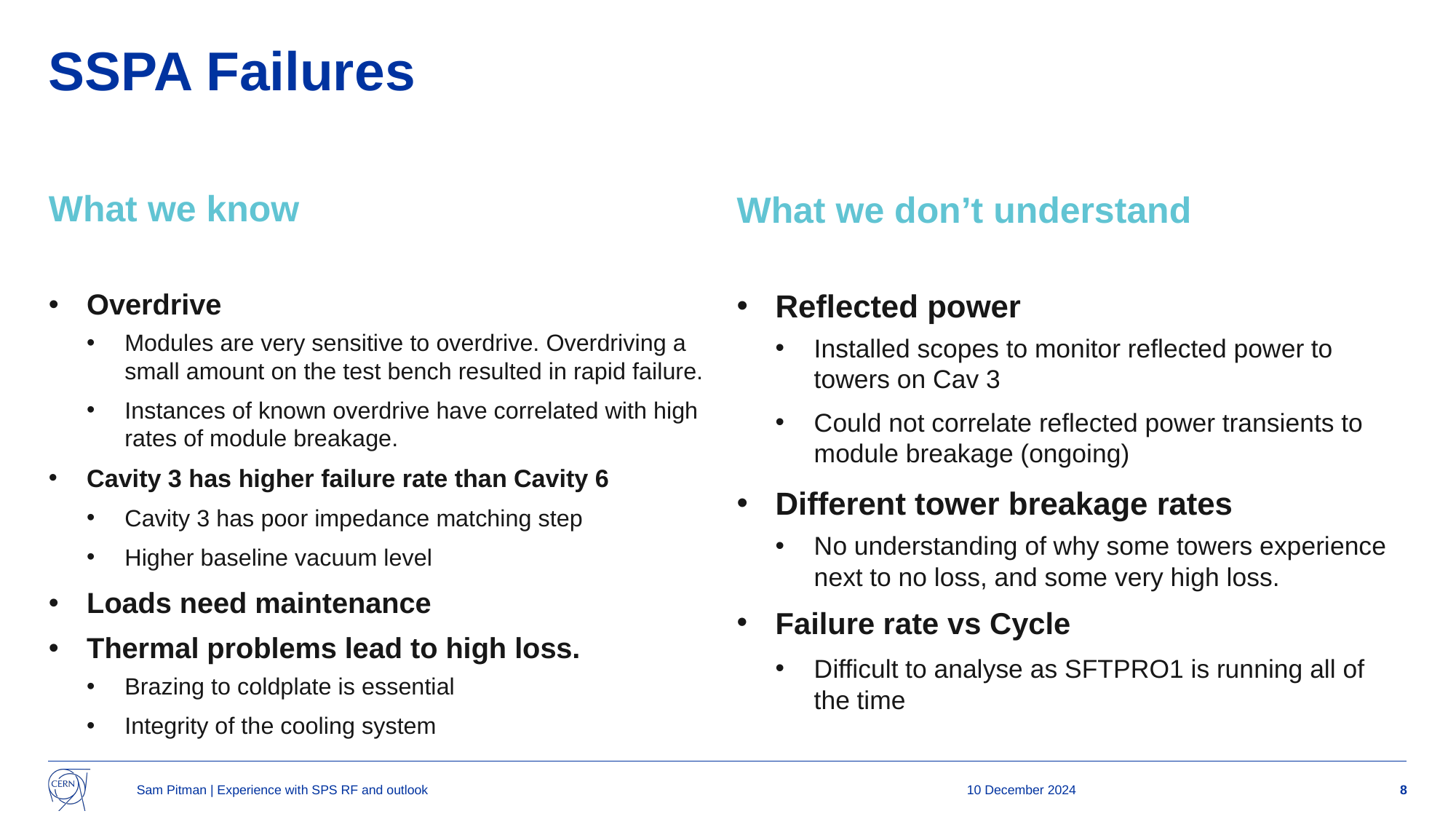

# SSPA Failures
What we know
What we don’t understand
Overdrive
Modules are very sensitive to overdrive. Overdriving a small amount on the test bench resulted in rapid failure.
Instances of known overdrive have correlated with high rates of module breakage.
Cavity 3 has higher failure rate than Cavity 6
Cavity 3 has poor impedance matching step
Higher baseline vacuum level
Loads need maintenance
Thermal problems lead to high loss.
Brazing to coldplate is essential
Integrity of the cooling system
Reflected power
Installed scopes to monitor reflected power to towers on Cav 3
Could not correlate reflected power transients to module breakage (ongoing)
Different tower breakage rates
No understanding of why some towers experience next to no loss, and some very high loss.
Failure rate vs Cycle
Difficult to analyse as SFTPRO1 is running all of the time

Sam Pitman | Experience with SPS RF and outlook
10 December 2024
8